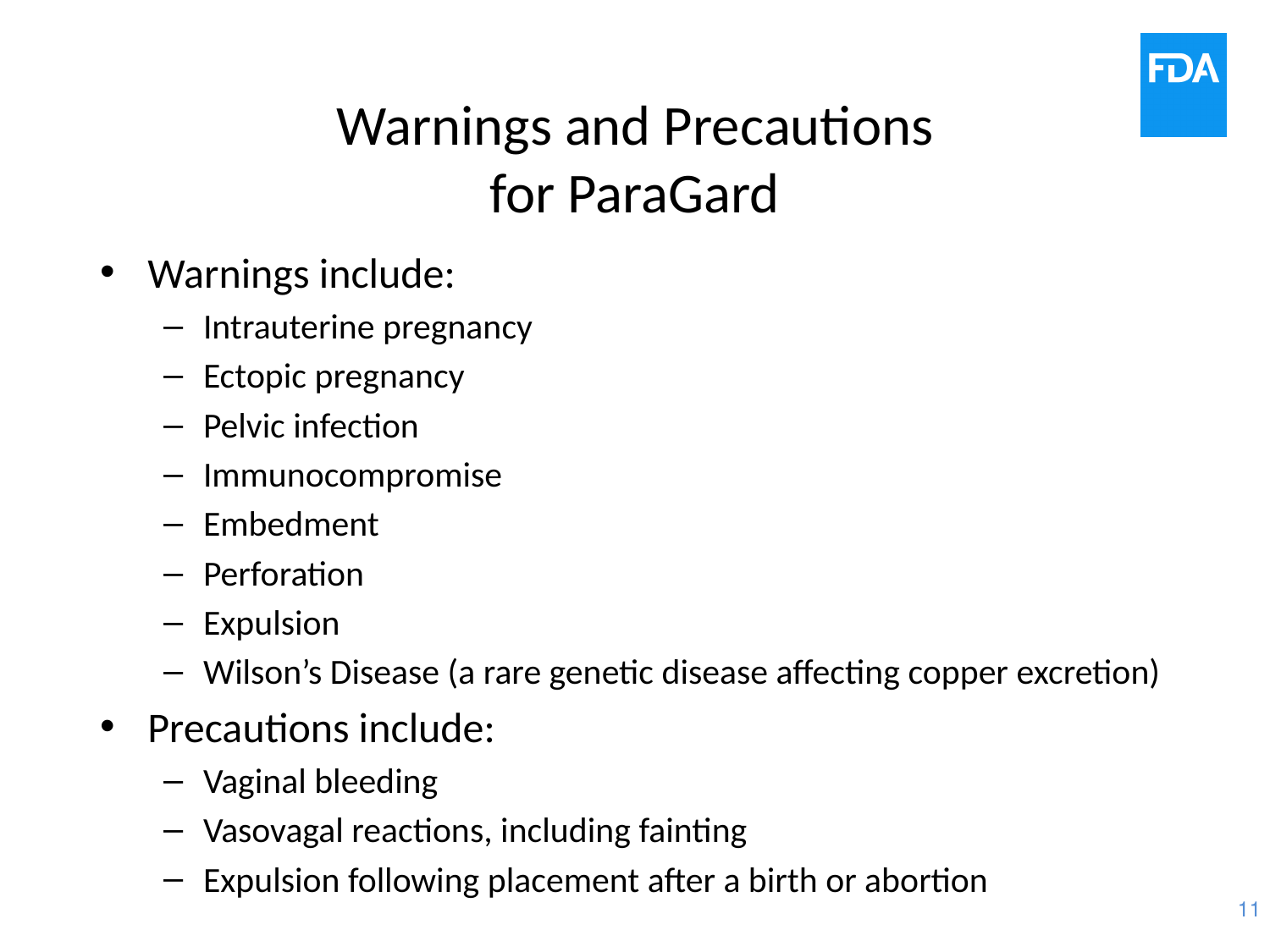

Warnings and Precautions
for ParaGard
Warnings include:
Intrauterine pregnancy
Ectopic pregnancy
Pelvic infection
Immunocompromise
Embedment
Perforation
Expulsion
Wilson’s Disease (a rare genetic disease affecting copper excretion)
Precautions include:
Vaginal bleeding
Vasovagal reactions, including fainting
Expulsion following placement after a birth or abortion